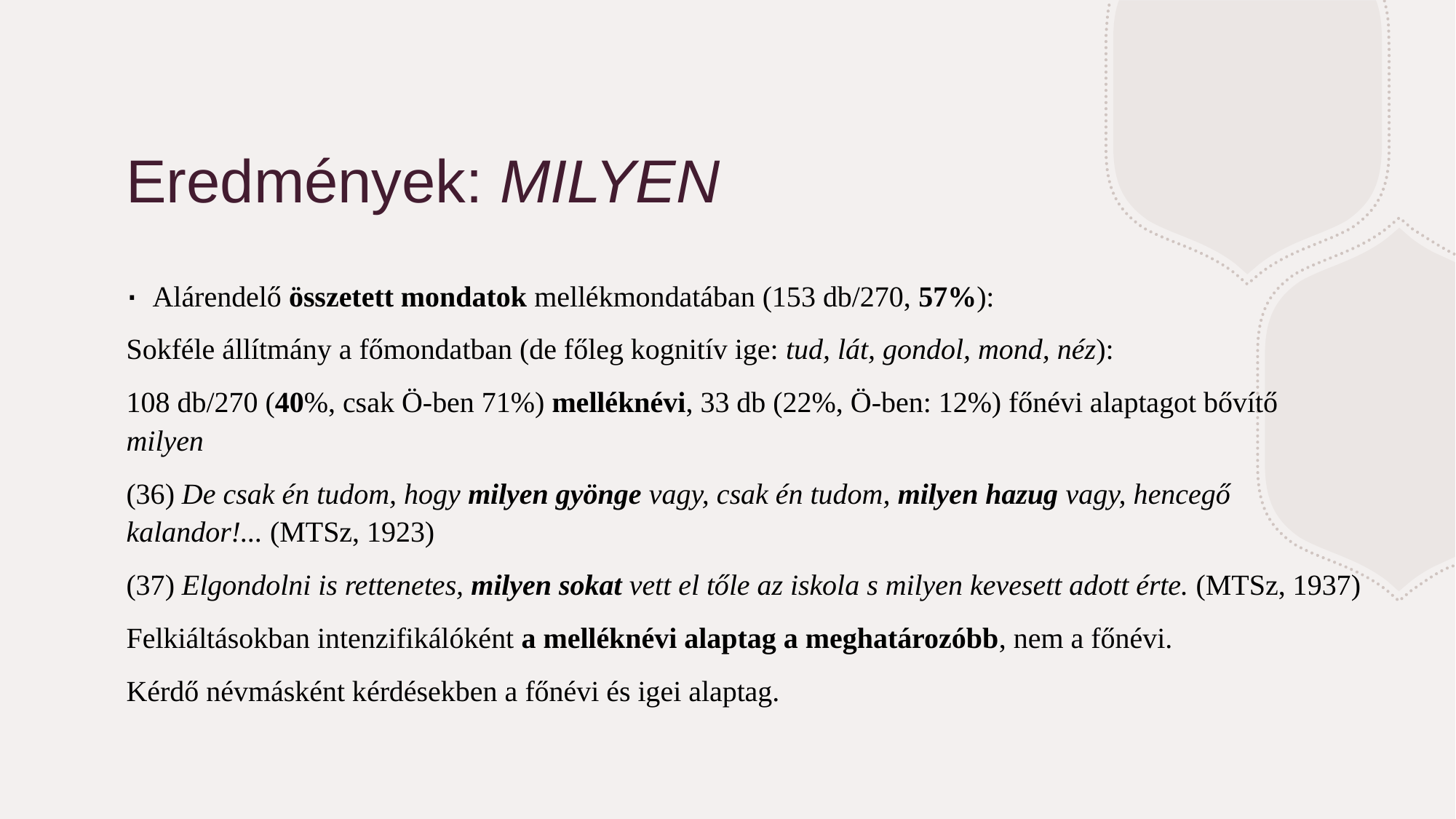

# Eredmények: MILYEN
Alárendelő összetett mondatok mellékmondatában (153 db/270, 57%):
Sokféle állítmány a főmondatban (de főleg kognitív ige: tud, lát, gondol, mond, néz):
108 db/270 (40%, csak Ö-ben 71%) melléknévi, 33 db (22%, Ö-ben: 12%) főnévi alaptagot bővítő milyen
(36) De csak én tudom, hogy milyen gyönge vagy, csak én tudom, milyen hazug vagy, hencegő kalandor!... (MTSz, 1923)
(37) Elgondolni is rettenetes, milyen sokat vett el tőle az iskola s milyen kevesett adott érte. (MTSz, 1937)
Felkiáltásokban intenzifikálóként a melléknévi alaptag a meghatározóbb, nem a főnévi.
Kérdő névmásként kérdésekben a főnévi és igei alaptag.